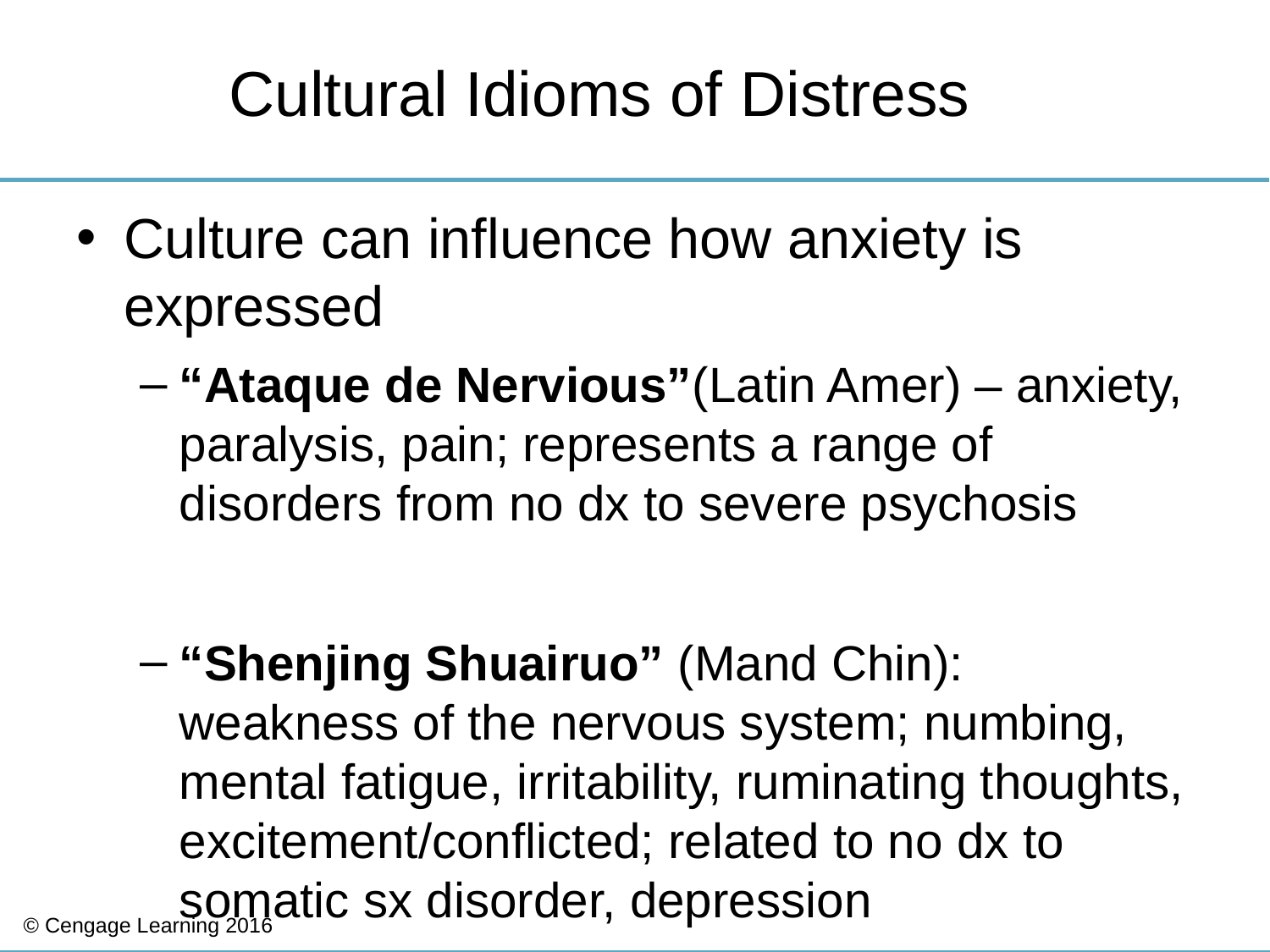

# Cultural Idioms of Distress
Culture can influence how anxiety is expressed
“Ataque de Nervious”(Latin Amer) – anxiety, paralysis, pain; represents a range of disorders from no dx to severe psychosis

“Shenjing Shuairuo” (Mand Chin): weakness of the nervous system; numbing, mental fatigue, irritability, ruminating thoughts, excitement/conflicted; related to no dx to somatic sx disorder, depression